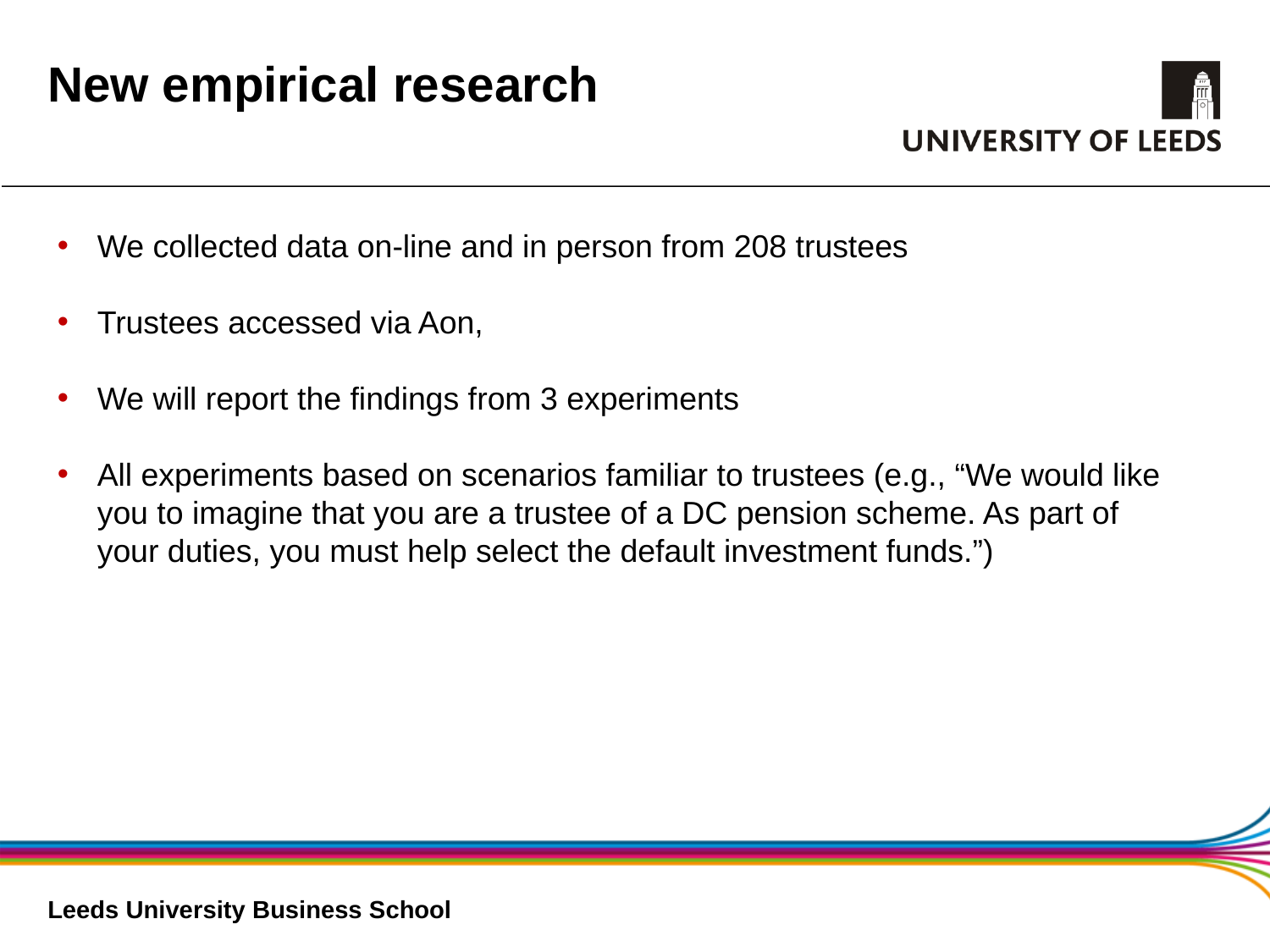

New empirical research
We collected data on-line and in person from 208 trustees

Trustees accessed via Aon,

We will report the findings from 3 experiments

All experiments based on scenarios familiar to trustees (e.g., “We would like you to imagine that you are a trustee of a DC pension scheme. As part of your duties, you must help select the default investment funds.”)